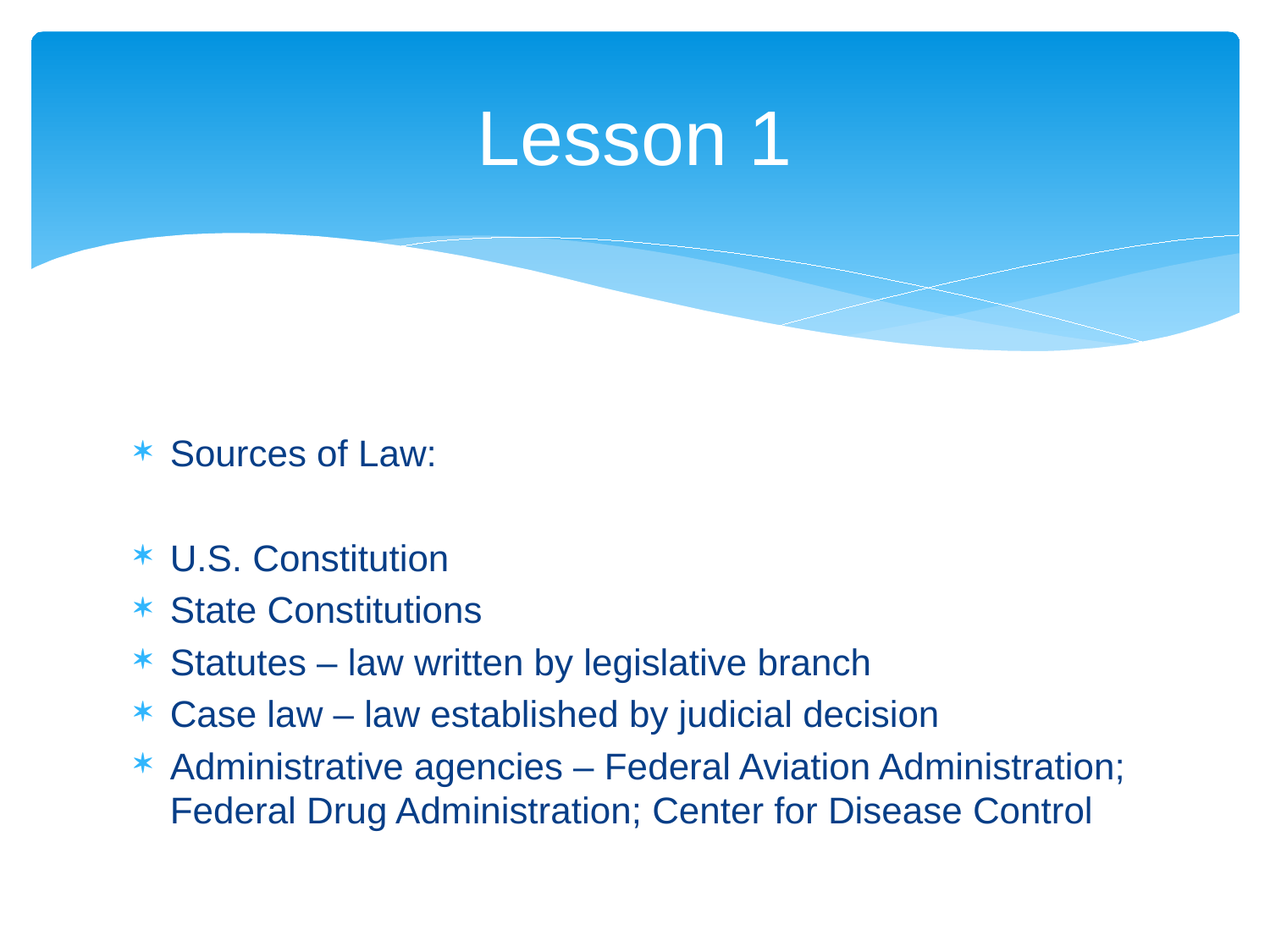

# Lesson 1

Sources of Law:

U.S. Constitution
State Constitutions
Statutes – law written by legislative branch
Case law – law established by judicial decision
Administrative agencies – Federal Aviation Administration; Federal Drug Administration; Center for Disease Control